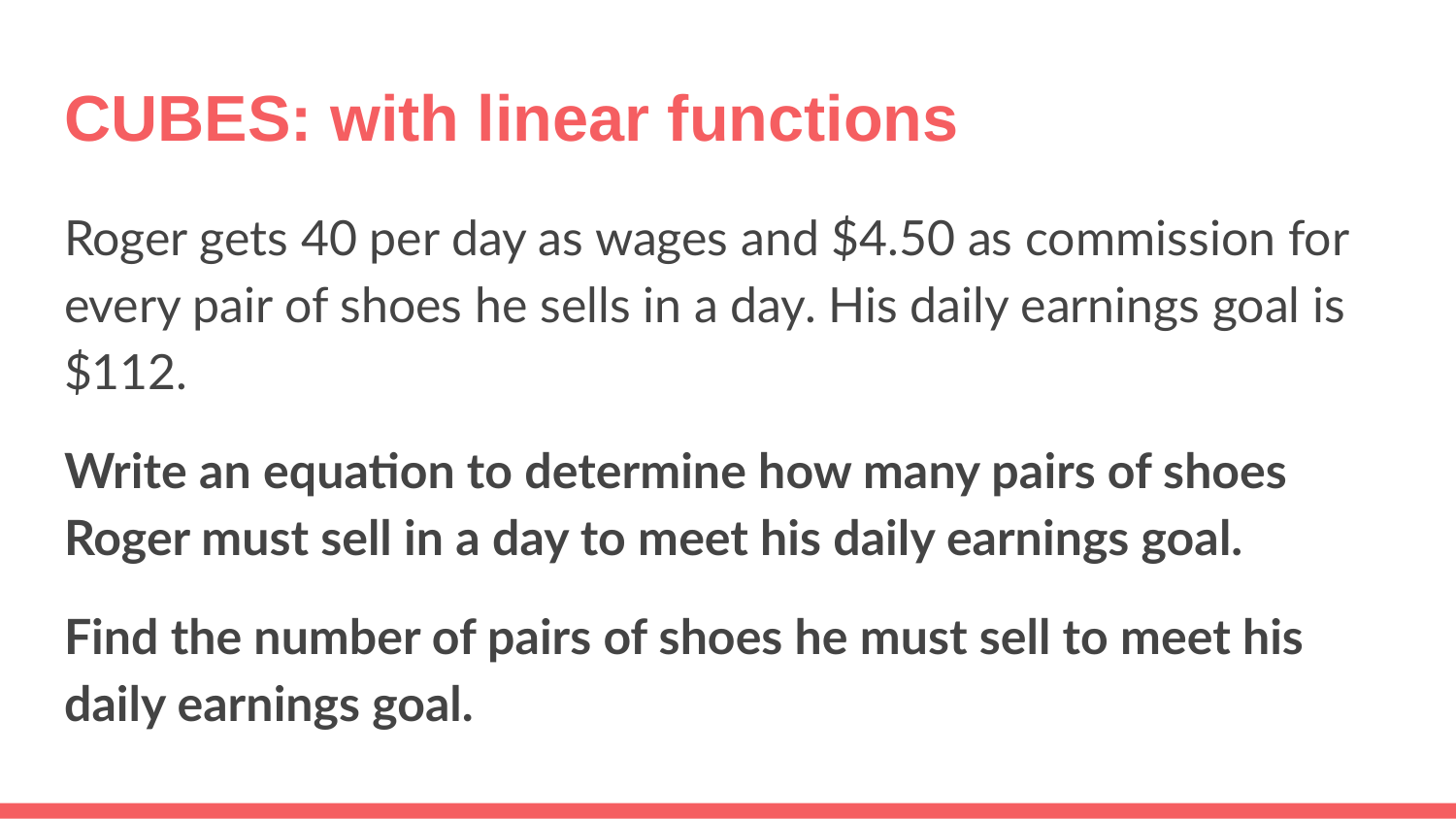

# CUBES: with linear functions
Roger gets 40 per day as wages and $4.50 as commission for every pair of shoes he sells in a day. His daily earnings goal is $112.
Write an equation to determine how many pairs of shoes Roger must sell in a day to meet his daily earnings goal.
Find the number of pairs of shoes he must sell to meet his daily earnings goal.